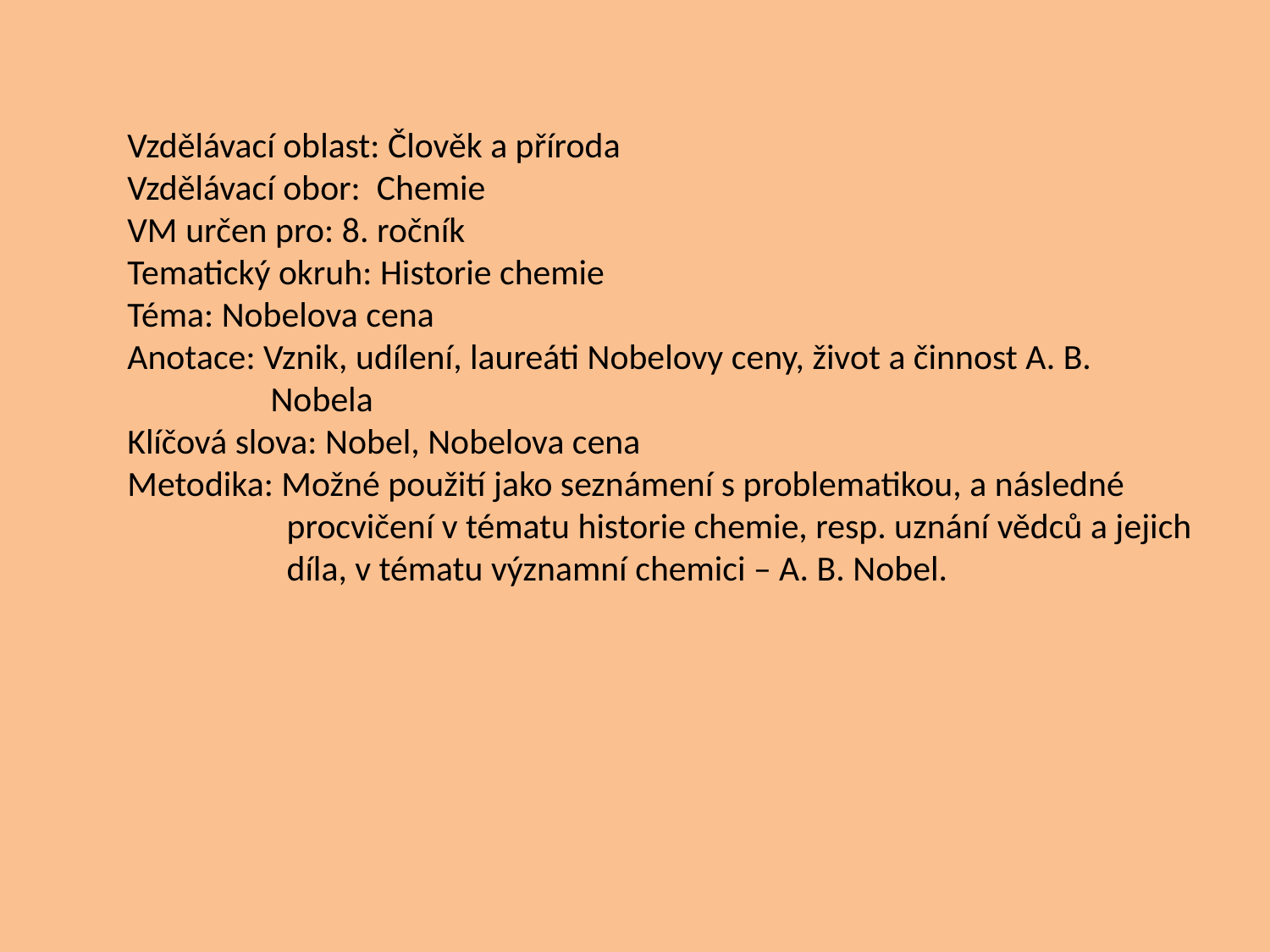

Vzdělávací oblast: Člověk a příroda
Vzdělávací obor:  Chemie
VM určen pro: 8. ročník
Tematický okruh: Historie chemie
Téma: Nobelova cena
Anotace: Vznik, udílení, laureáti Nobelovy ceny, život a činnost A. B.
	  Nobela
Klíčová slova: Nobel, Nobelova cena
Metodika: Možné použití jako seznámení s problematikou, a následné
	    procvičení v tématu historie chemie, resp. uznání vědců a jejich
	    díla, v tématu významní chemici – A. B. Nobel.